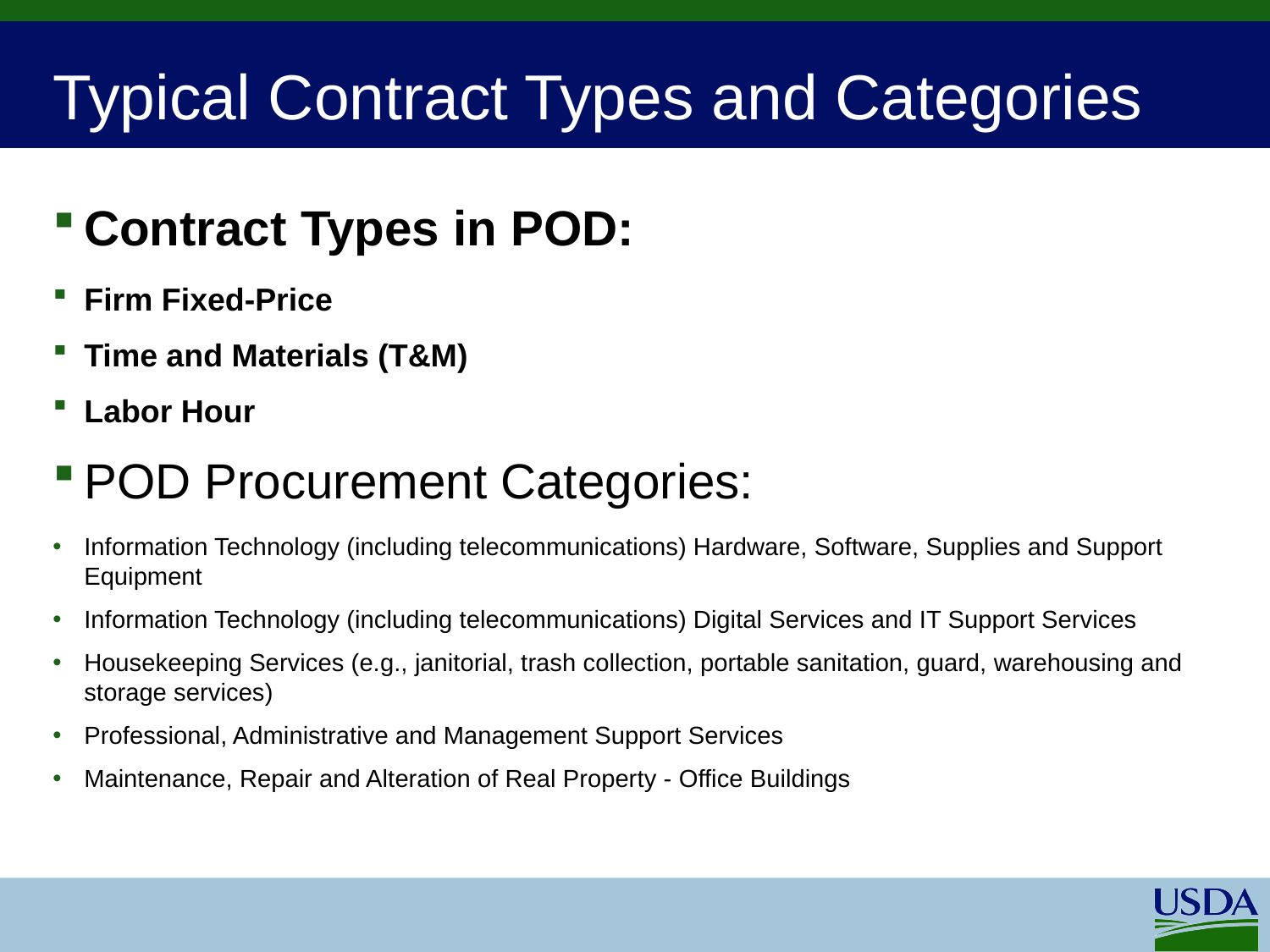

# Typical Contract Types and Categories
Contract Types in POD:
Firm Fixed-Price
Time and Materials (T&M)
Labor Hour
POD Procurement Categories:
Information Technology (including telecommunications) Hardware, Software, Supplies and Support Equipment
Information Technology (including telecommunications) Digital Services and IT Support Services
Housekeeping Services (e.g., janitorial, trash collection, portable sanitation, guard, warehousing and storage services)
Professional, Administrative and Management Support Services
Maintenance, Repair and Alteration of Real Property - Office Buildings